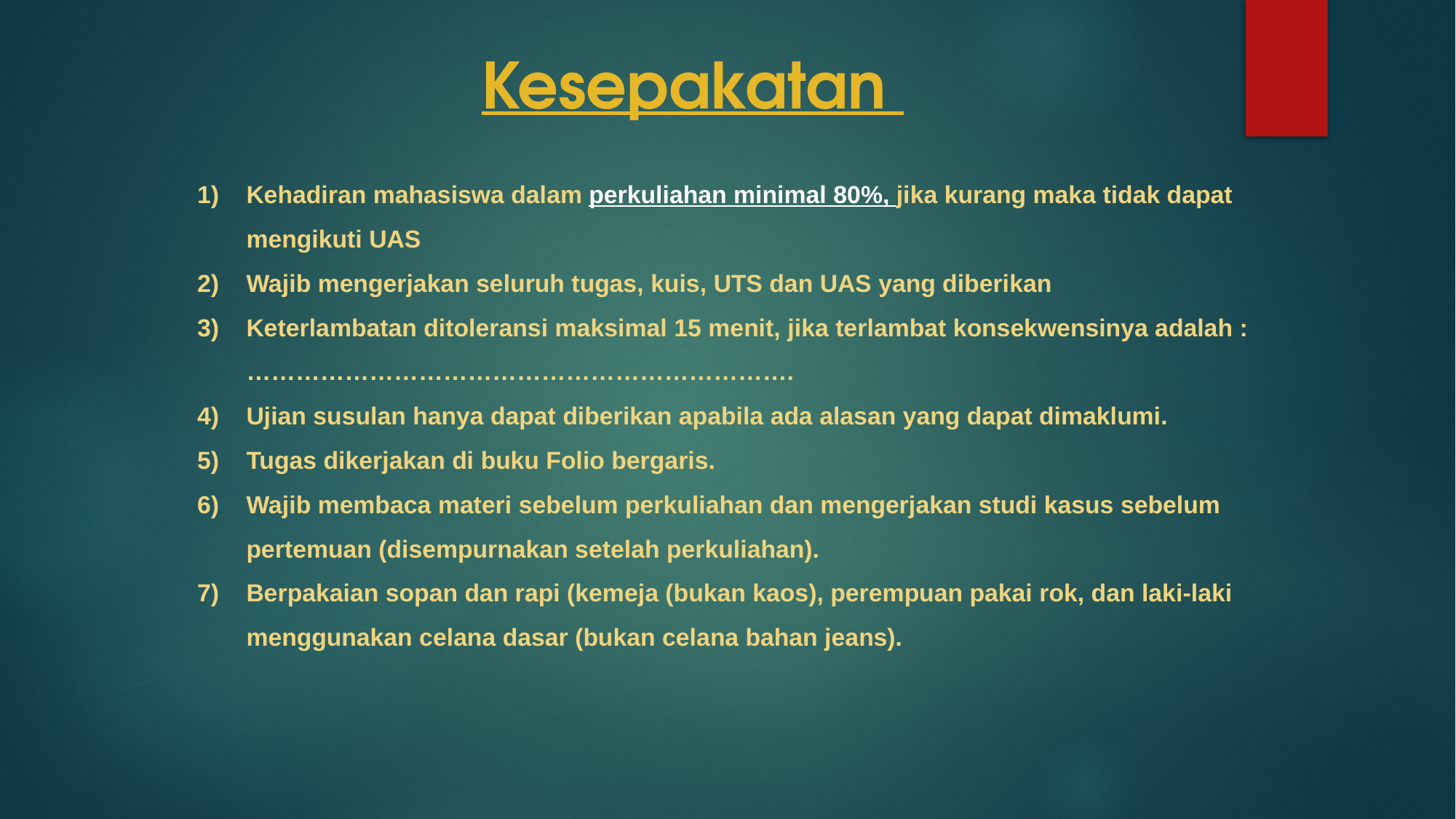

# Kesepakatan
Kehadiran mahasiswa dalam perkuliahan minimal 80%, jika kurang maka tidak dapat mengikuti UAS
Wajib mengerjakan seluruh tugas, kuis, UTS dan UAS yang diberikan
Keterlambatan ditoleransi maksimal 15 menit, jika terlambat konsekwensinya adalah : ………………………………………………………….
Ujian susulan hanya dapat diberikan apabila ada alasan yang dapat dimaklumi.
Tugas dikerjakan di buku Folio bergaris.
Wajib membaca materi sebelum perkuliahan dan mengerjakan studi kasus sebelum  pertemuan (disempurnakan setelah perkuliahan).
Berpakaian sopan dan rapi (kemeja (bukan kaos), perempuan pakai rok, dan laki-laki menggunakan celana dasar (bukan celana bahan jeans).